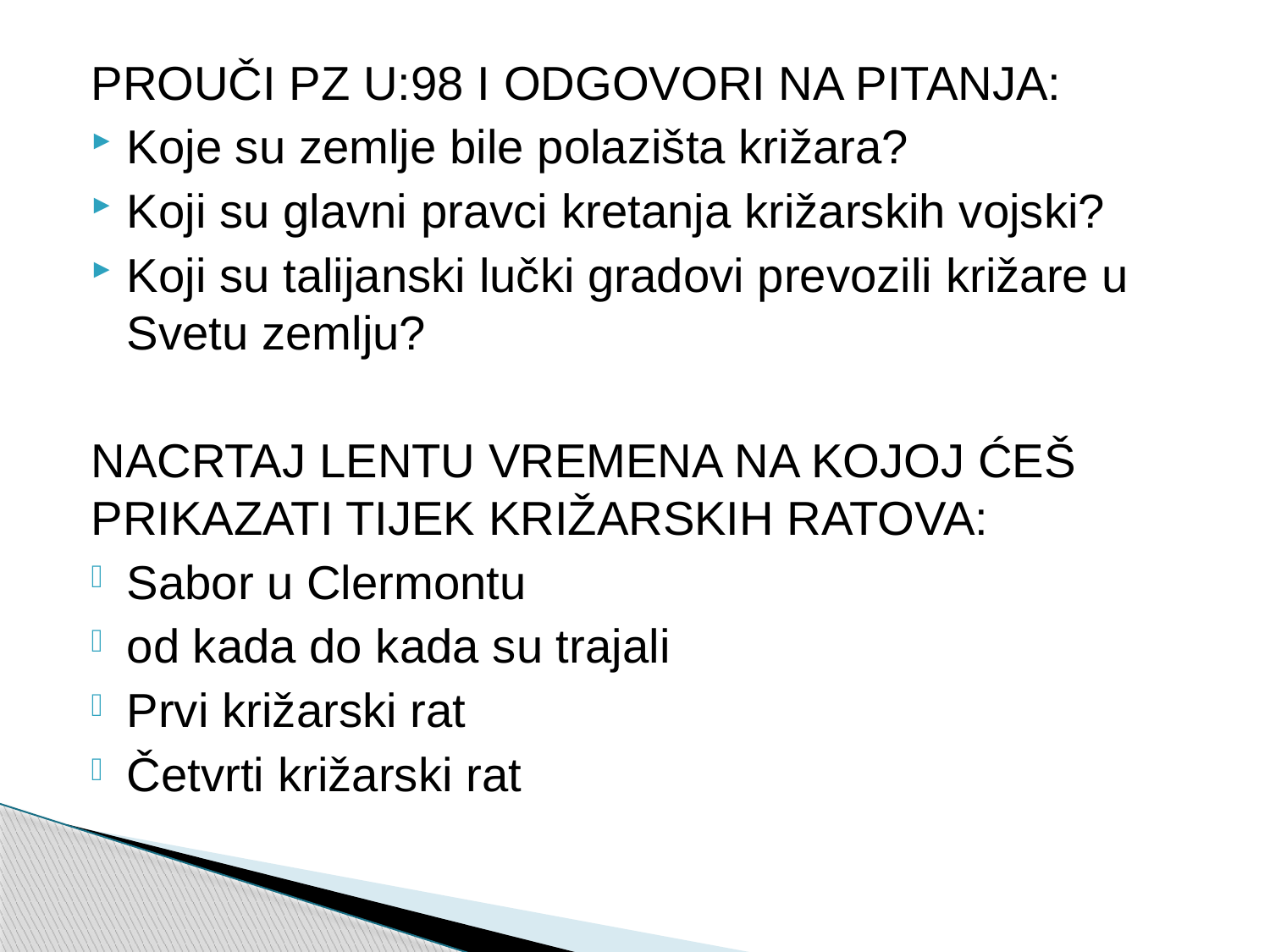

PROUČI PZ U:98 I ODGOVORI NA PITANJA:
Koje su zemlje bile polazišta križara?
Koji su glavni pravci kretanja križarskih vojski?
Koji su talijanski lučki gradovi prevozili križare u Svetu zemlju?

NACRTAJ LENTU VREMENA NA KOJOJ ĆEŠ PRIKAZATI TIJEK KRIŽARSKIH RATOVA:
Sabor u Clermontu
od kada do kada su trajali
Prvi križarski rat
Četvrti križarski rat